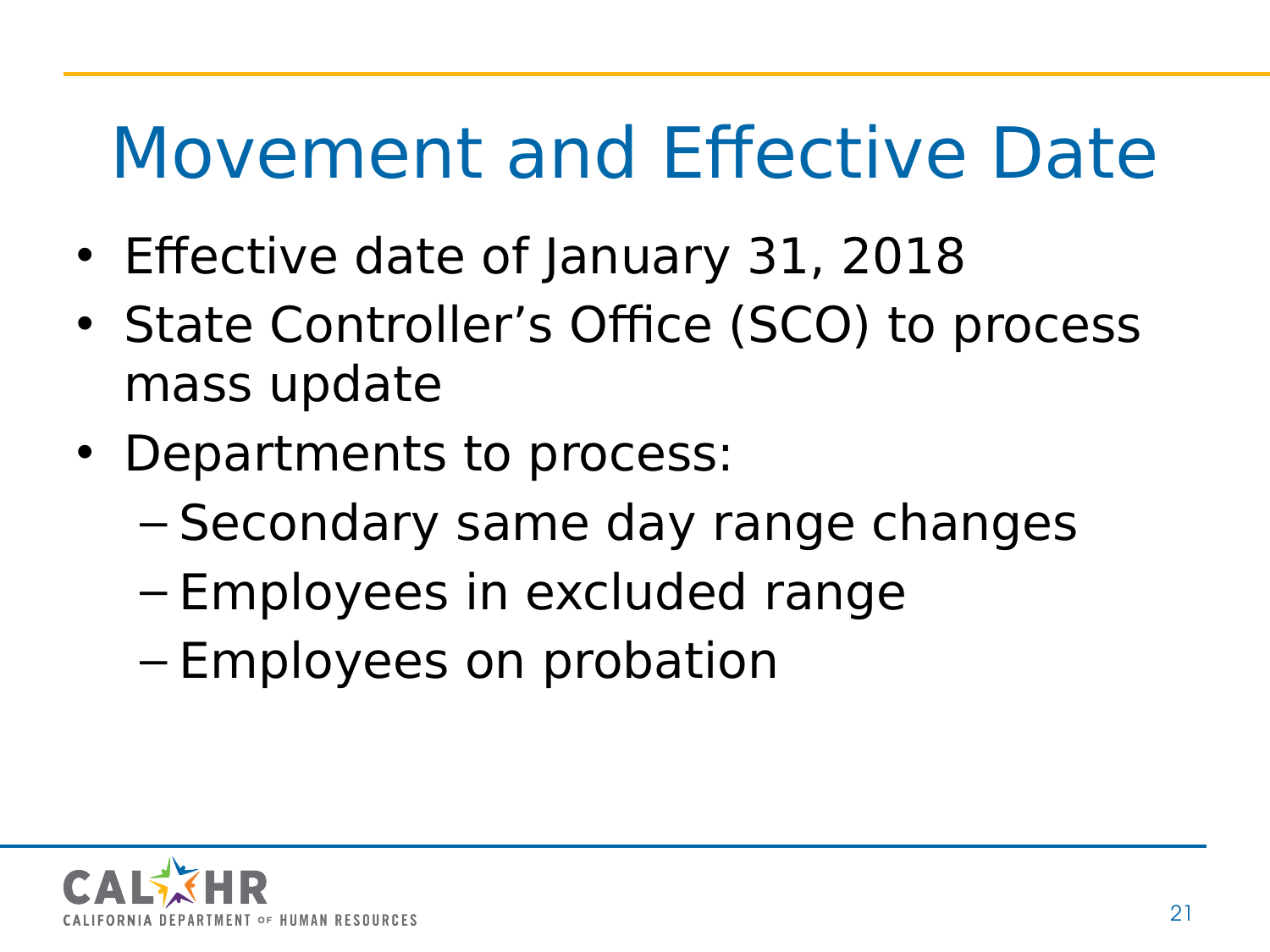

# Movement and Effective Date
Effective date of January 31, 2018
State Controller’s Office (SCO) to process mass update
Departments to process:
Secondary same day range changes
Employees in excluded range
Employees on probation
21